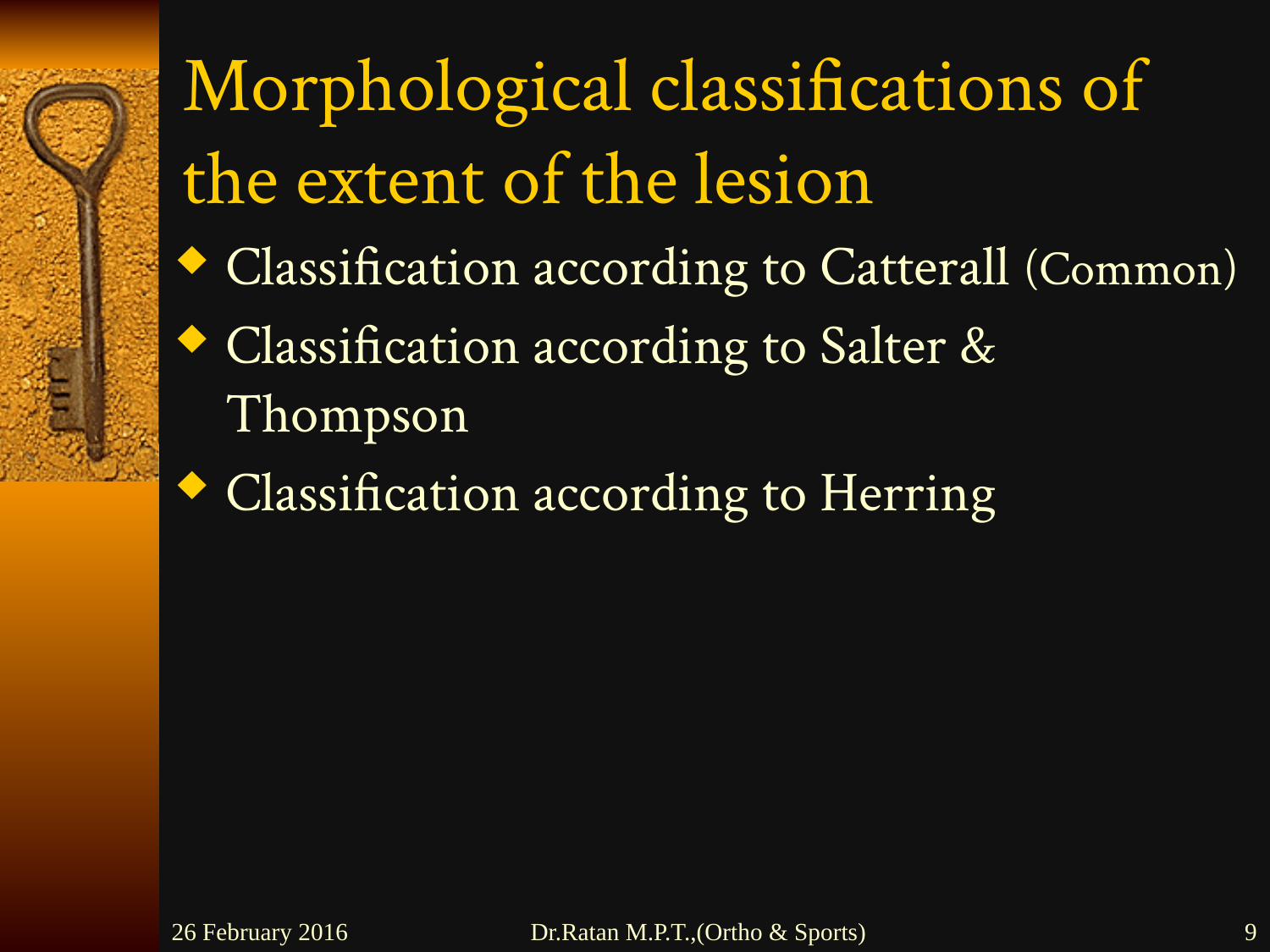

# Morphological classifications of the extent of the lesion
Classification according to Catterall (Common)
Classification according to Salter & Thompson
Classification according to Herring
26 February 2016
Dr.Ratan M.P.T.,(Ortho & Sports)
9